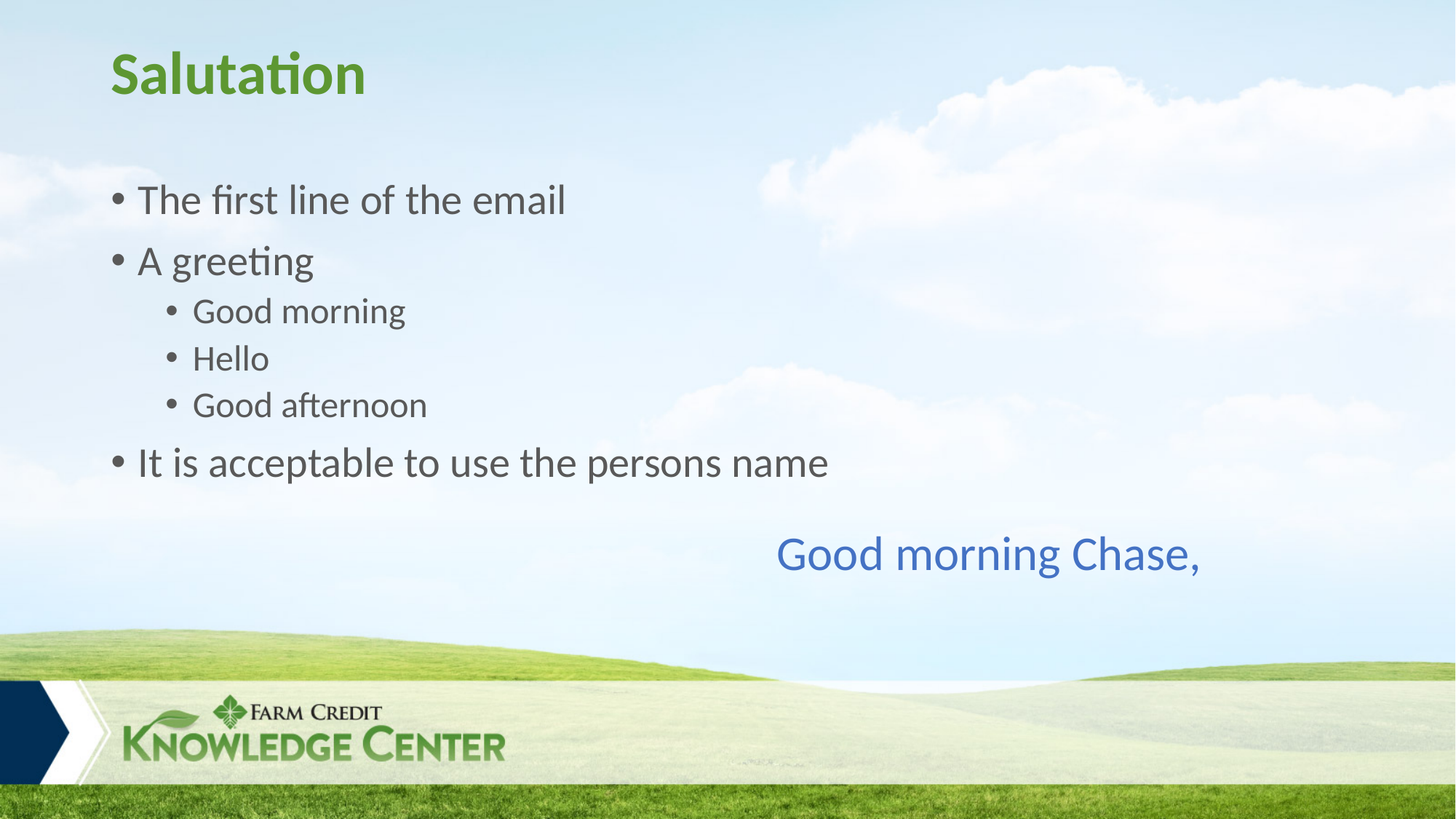

# Salutation
The first line of the email
A greeting
Good morning
Hello
Good afternoon
It is acceptable to use the persons name
Good morning Chase,